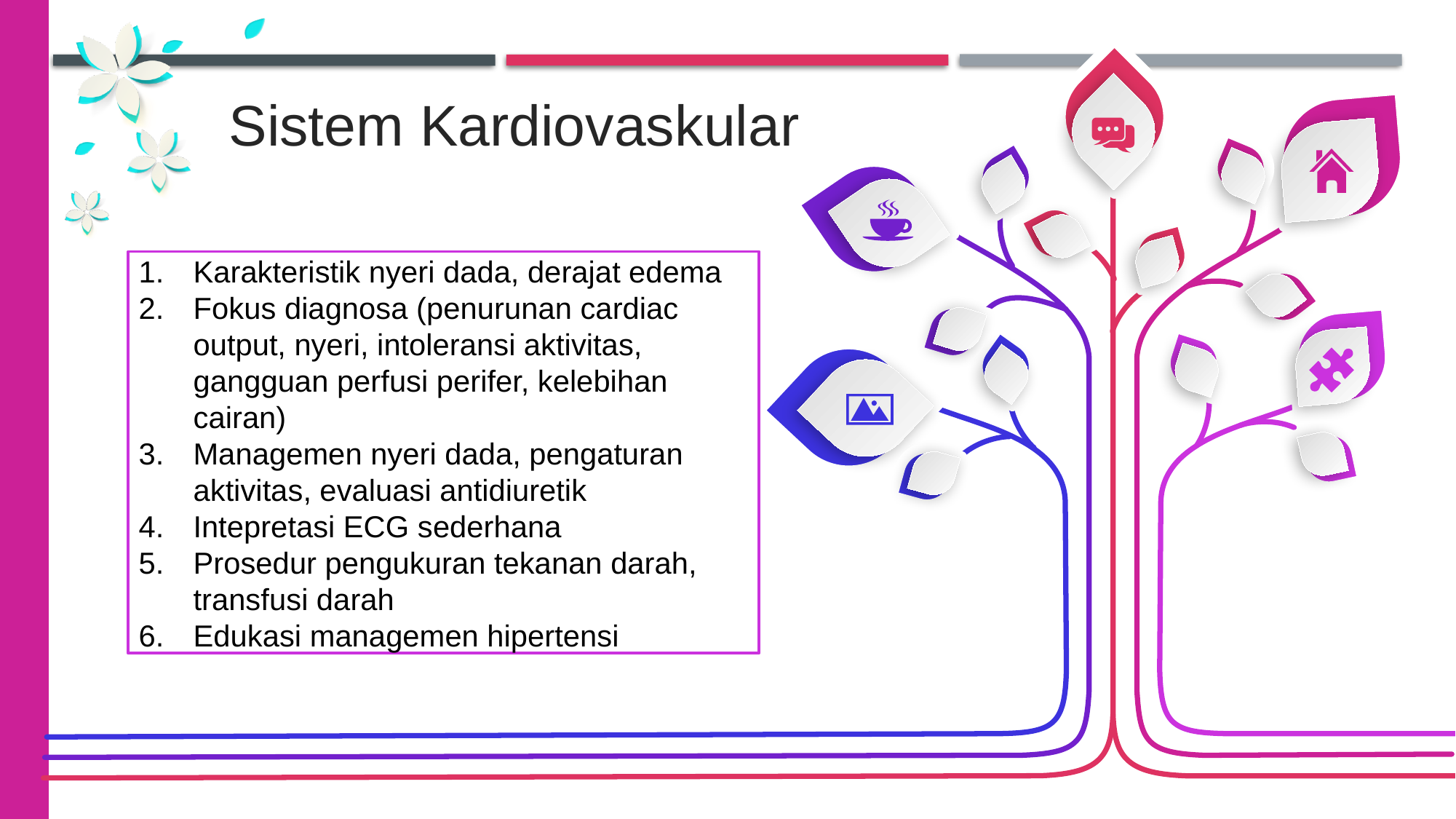

Sistem Kardiovaskular

Karakteristik nyeri dada, derajat edema
Fokus diagnosa (penurunan cardiac output, nyeri, intoleransi aktivitas, gangguan perfusi perifer, kelebihan cairan)
Managemen nyeri dada, pengaturan aktivitas, evaluasi antidiuretik
Intepretasi ECG sederhana
Prosedur pengukuran tekanan darah, transfusi darah
Edukasi managemen hipertensi